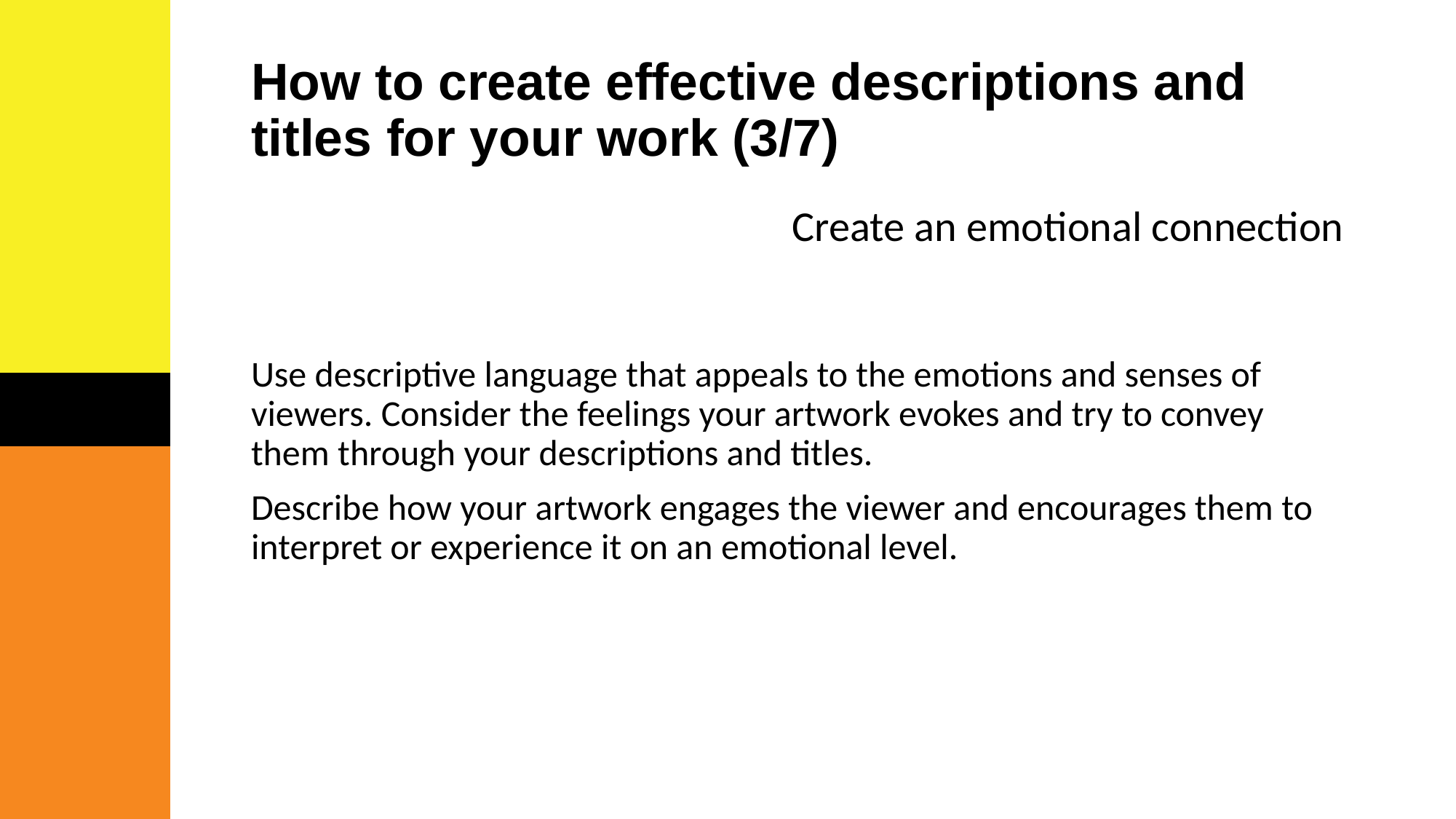

# How to create effective descriptions and titles for your work (3/7)
Create an emotional connection

Use descriptive language that appeals to the emotions and senses of viewers. Consider the feelings your artwork evokes and try to convey them through your descriptions and titles.
Describe how your artwork engages the viewer and encourages them to interpret or experience it on an emotional level.